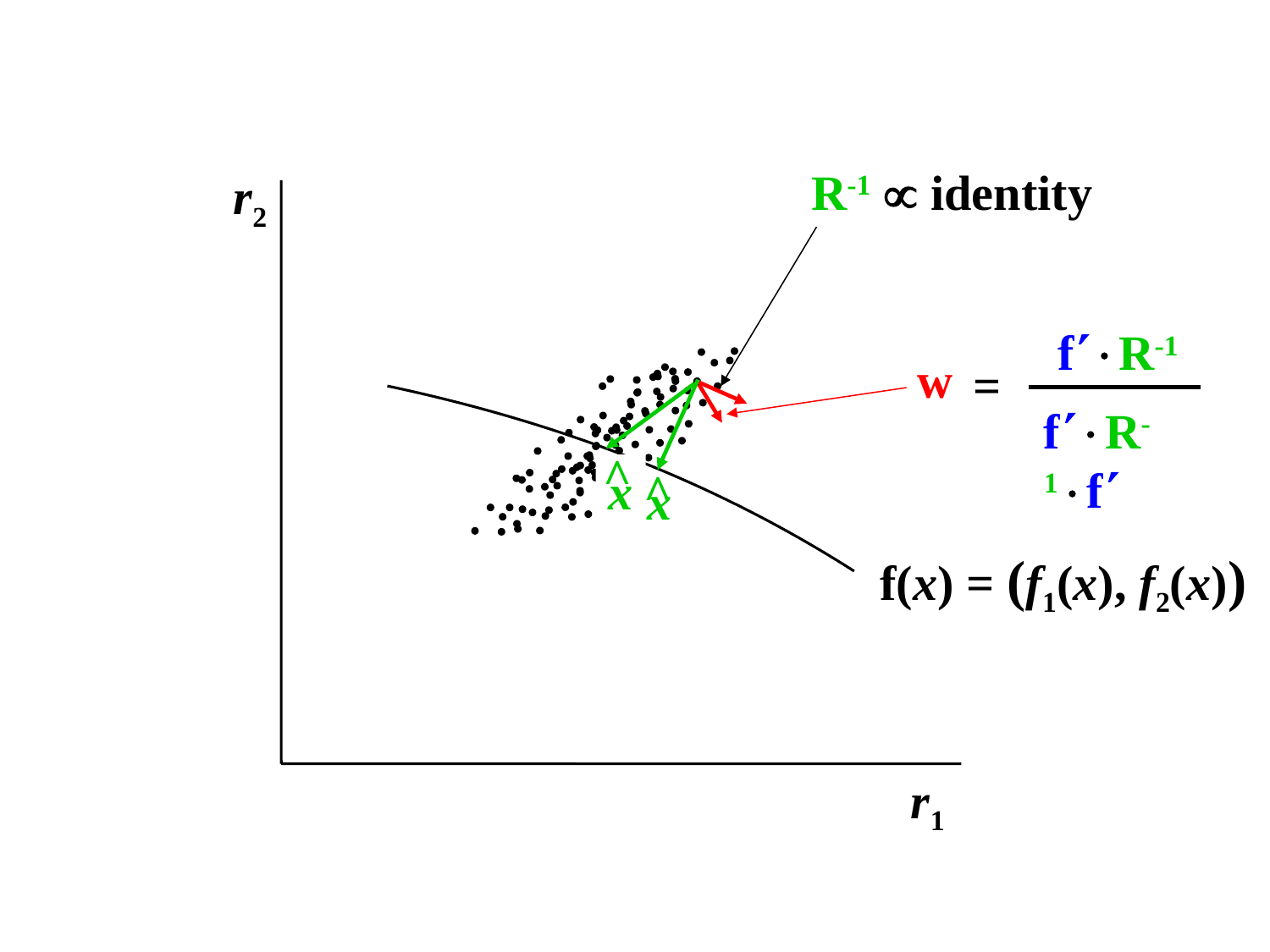

R-1 ∝ identity
r2

f′⋅R-1
w

=

f′⋅R-1⋅f′
^
^
x
x
f(x) = (f1(x), f2(x))
r1